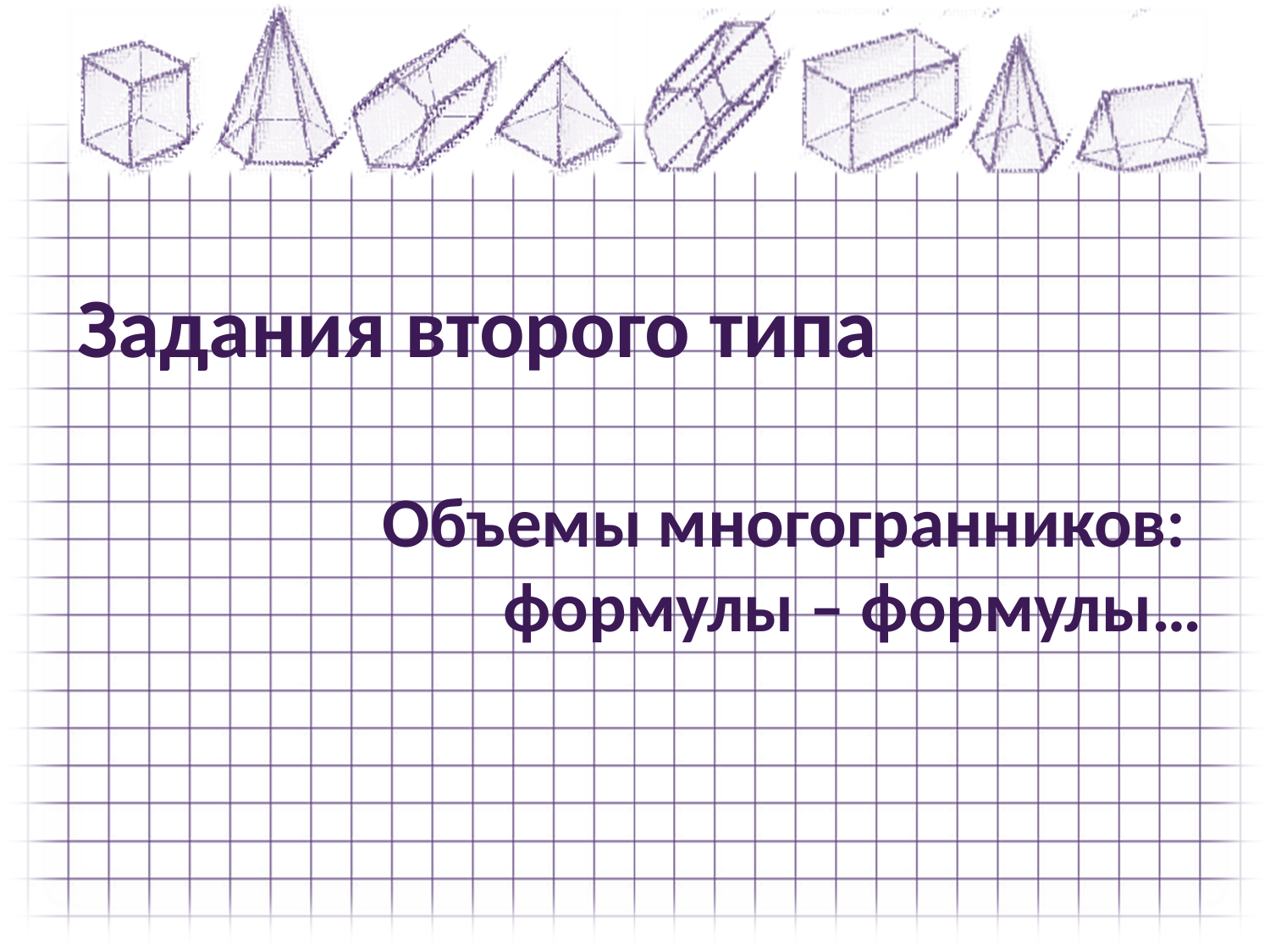

Задания второго типа

Объемы многогранников:
формулы – формулы…